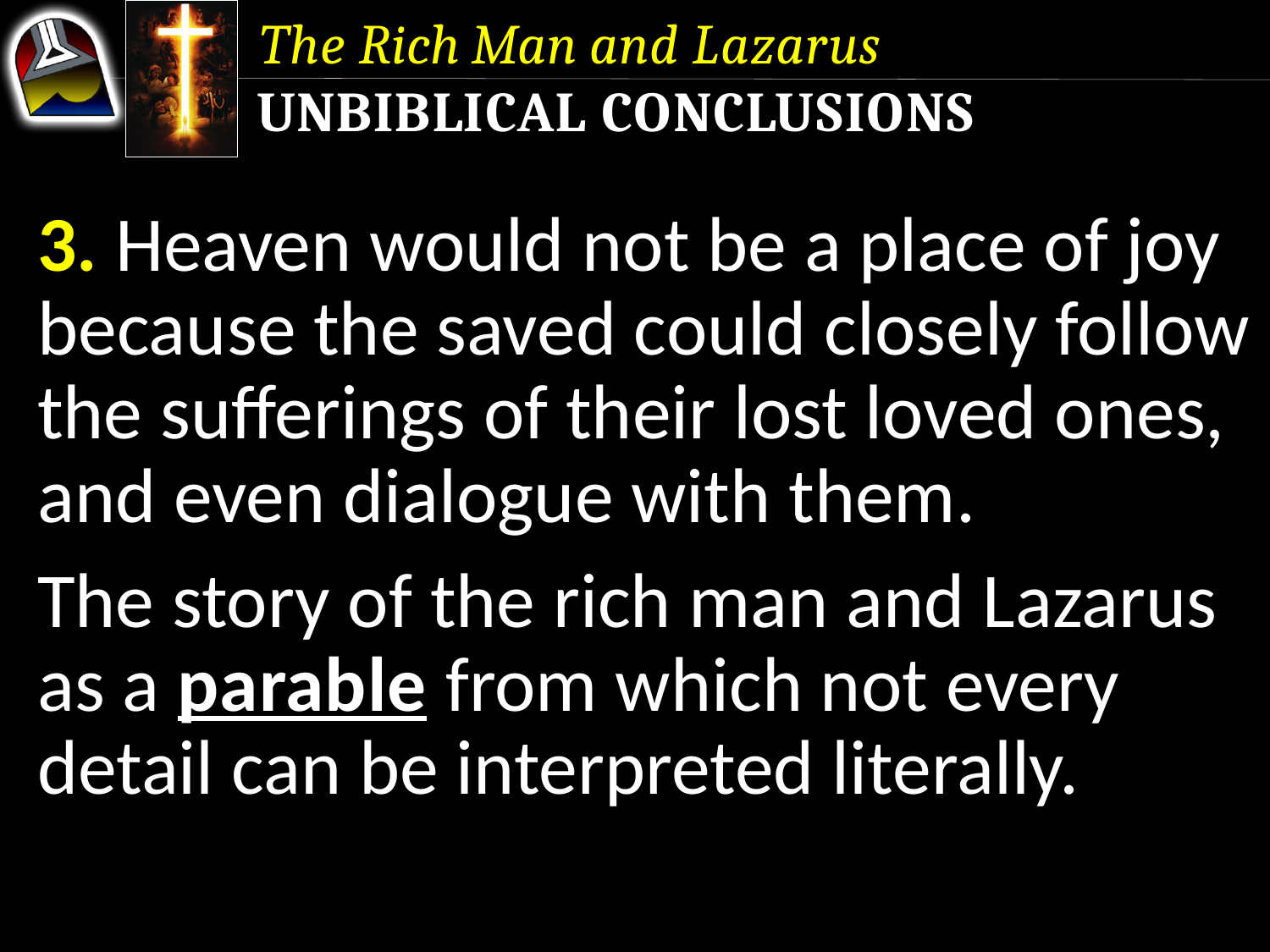

The Rich Man and Lazarus
Unbiblical Conclusions
3. Heaven would not be a place of joy because the saved could closely follow the sufferings of their lost loved ones, and even dialogue with them.
The story of the rich man and Lazarus as a parable from which not every detail can be interpreted literally.